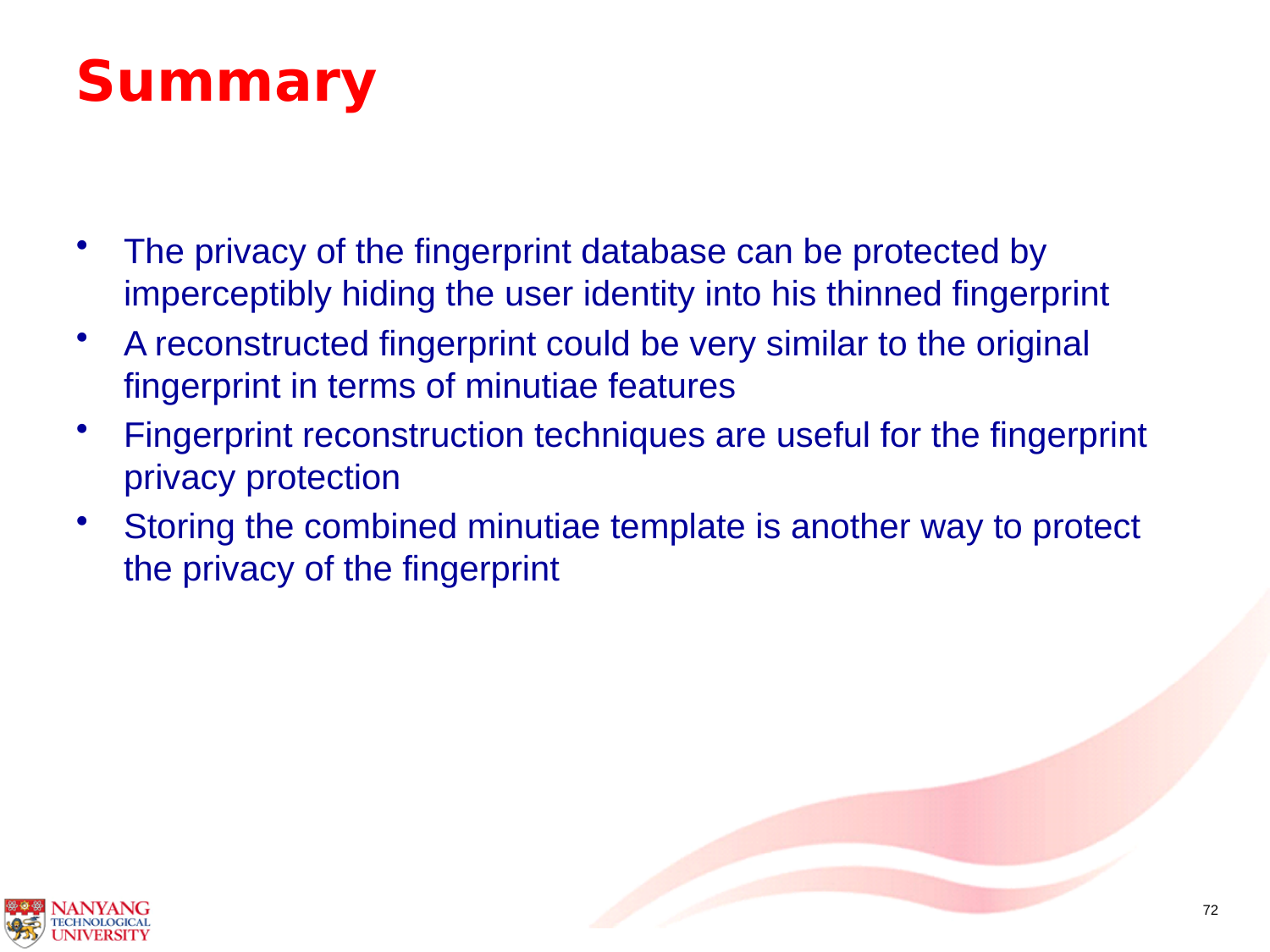

# Summary
The privacy of the fingerprint database can be protected by  imperceptibly hiding the user identity into his thinned fingerprint
A reconstructed fingerprint could be very similar to the original fingerprint in terms of minutiae features
Fingerprint reconstruction techniques are useful for the fingerprint privacy protection
Storing the combined minutiae template is another way to protect the privacy of the fingerprint